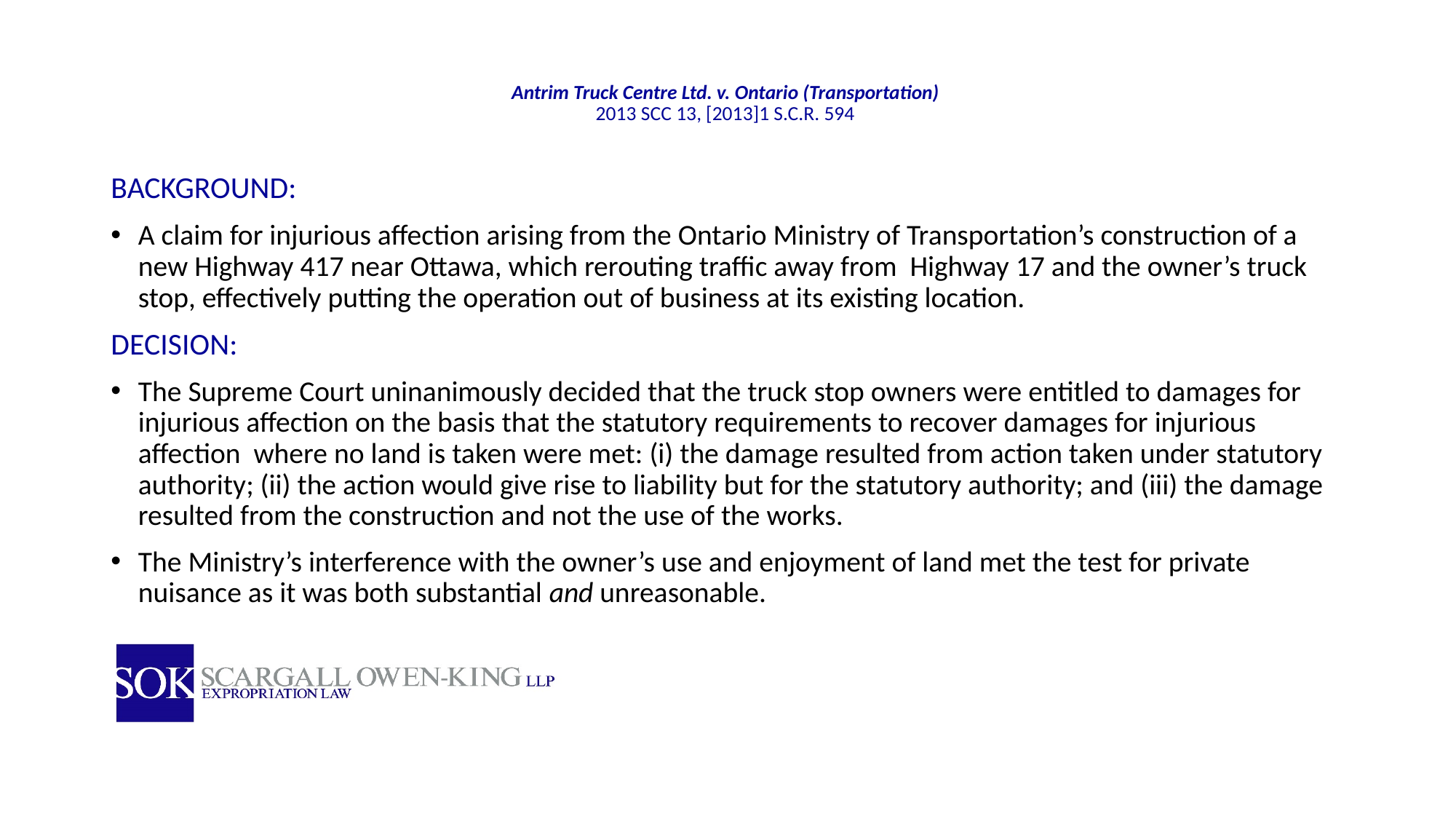

# Antrim Truck Centre Ltd. v. Ontario (Transportation) 2013 SCC 13, [2013]1 S.C.R. 594
BACKGROUND:
A claim for injurious affection arising from the Ontario Ministry of Transportation’s construction of a new Highway 417 near Ottawa, which rerouting traffic away from  Highway 17 and the owner’s truck stop, effectively putting the operation out of business at its existing location.
DECISION:
The Supreme Court uninanimously decided that the truck stop owners were entitled to damages for injurious affection on the basis that the statutory requirements to recover damages for injurious affection  where no land is taken were met: (i) the damage resulted from action taken under statutory authority; (ii) the action would give rise to liability but for the statutory authority; and (iii) the damage resulted from the construction and not the use of the works.
The Ministry’s interference with the owner’s use and enjoyment of land met the test for private nuisance as it was both substantial and unreasonable.